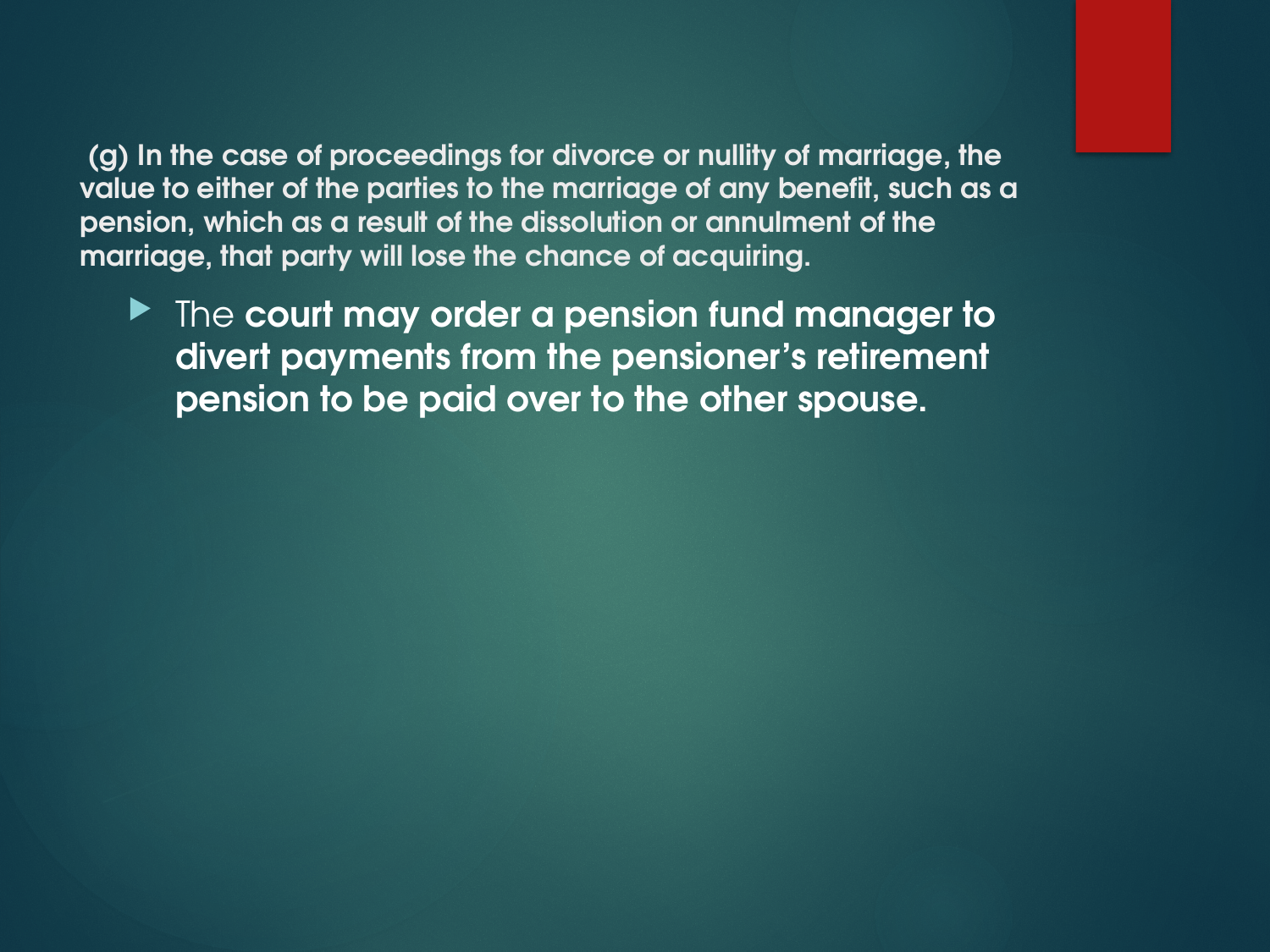

# (g) In the case of proceedings for divorce or nullity of marriage, the value to either of the parties to the marriage of any benefit, such as a pension, which as a result of the dissolution or annulment of the marriage, that party will lose the chance of acquiring.
The court may order a pension fund manager to divert payments from the pensioner’s retirement pension to be paid over to the other spouse.